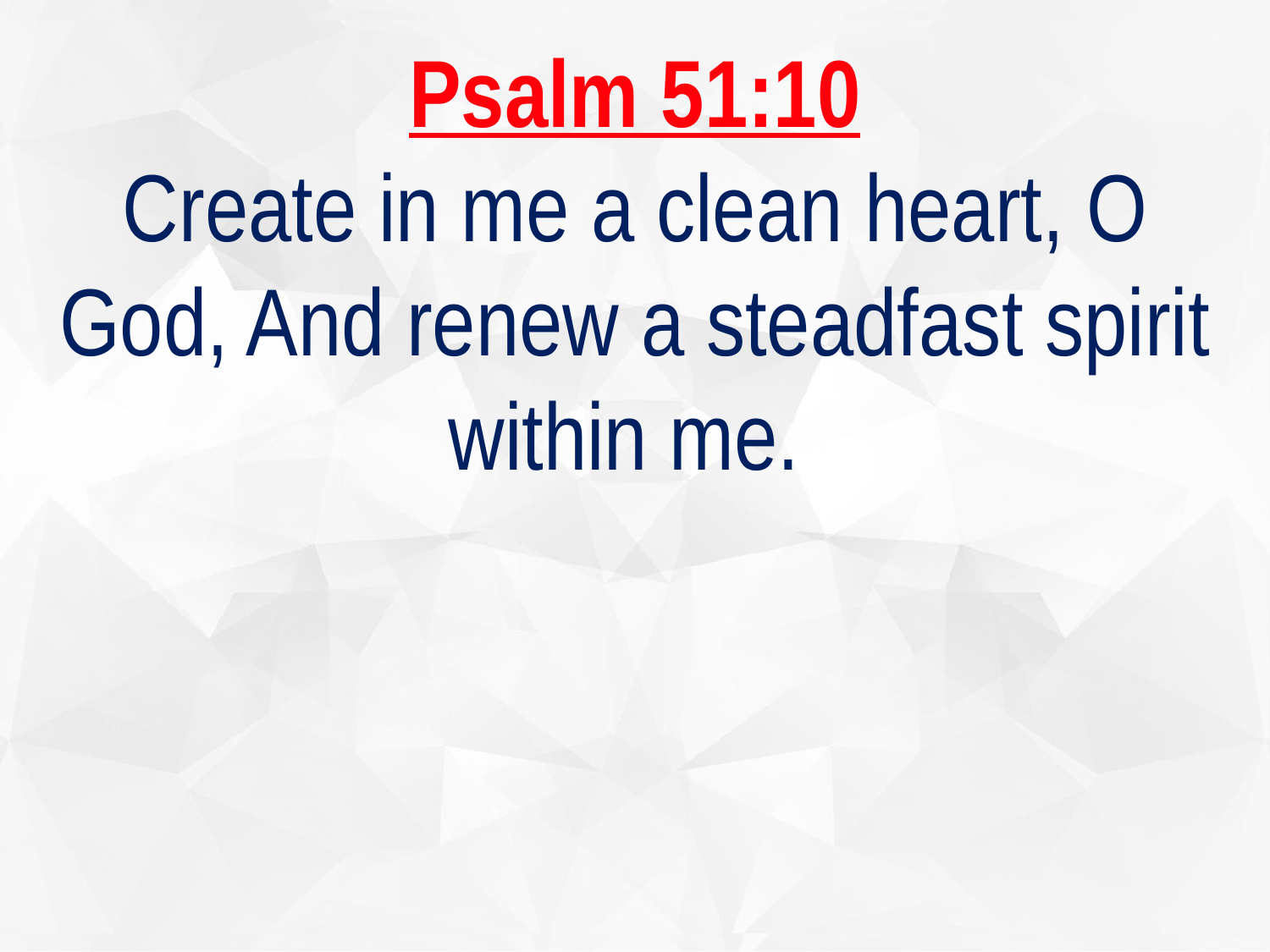

Psalm 51:10
Create in me a clean heart, O God, And renew a steadfast spirit within me.